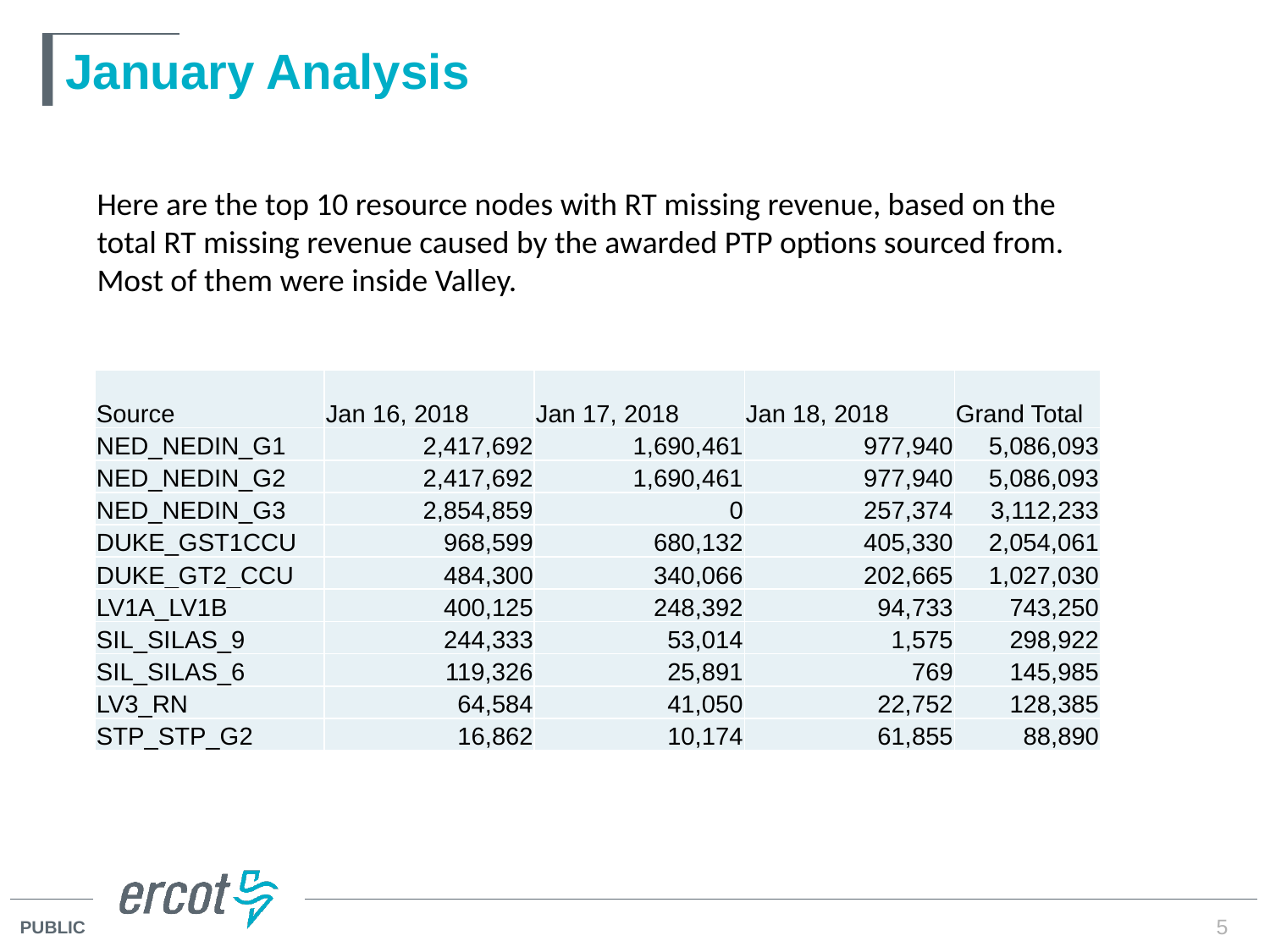

# January Analysis
Here are the top 10 resource nodes with RT missing revenue, based on the total RT missing revenue caused by the awarded PTP options sourced from. Most of them were inside Valley.
| Source | Jan 16, 2018 | Jan 17, 2018 | Jan 18, 2018 | Grand Total |
| --- | --- | --- | --- | --- |
| NED\_NEDIN\_G1 | 2,417,692 | 1,690,461 | 977,940 | 5,086,093 |
| NED\_NEDIN\_G2 | 2,417,692 | 1,690,461 | 977,940 | 5,086,093 |
| NED\_NEDIN\_G3 | 2,854,859 | 0 | 257,374 | 3,112,233 |
| DUKE\_GST1CCU | 968,599 | 680,132 | 405,330 | 2,054,061 |
| DUKE\_GT2\_CCU | 484,300 | 340,066 | 202,665 | 1,027,030 |
| LV1A\_LV1B | 400,125 | 248,392 | 94,733 | 743,250 |
| SIL\_SILAS\_9 | 244,333 | 53,014 | 1,575 | 298,922 |
| SIL\_SILAS\_6 | 119,326 | 25,891 | 769 | 145,985 |
| LV3\_RN | 64,584 | 41,050 | 22,752 | 128,385 |
| STP\_STP\_G2 | 16,862 | 10,174 | 61,855 | 88,890 |
5